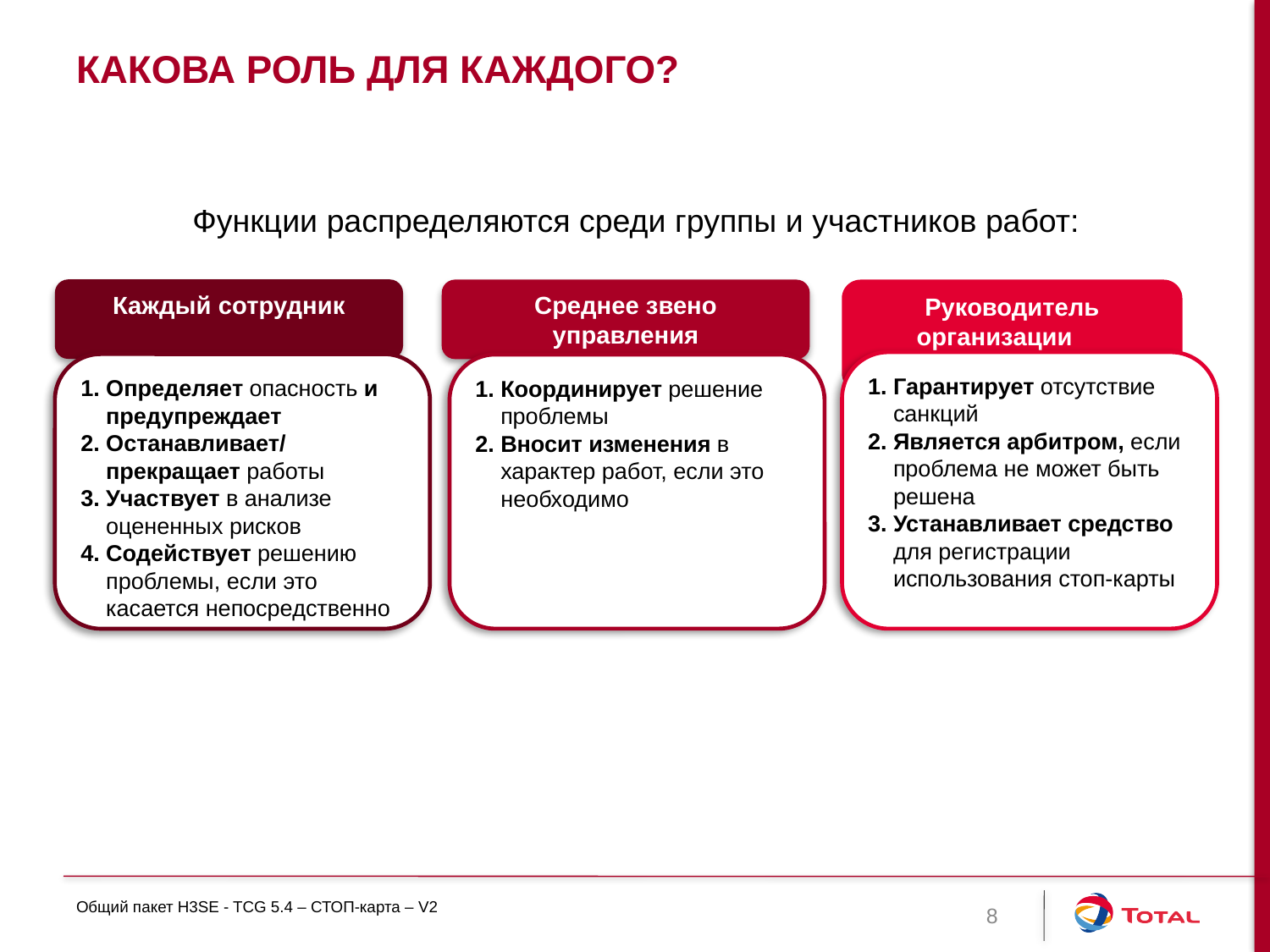

# Какова роль для каждого?
Функции распределяются среди группы и участников работ:
Каждый сотрудник

Определяет опасность и предупреждает
Останавливает/прекращает работы
Участвует в анализе оцененных рисков
Содействует решению проблемы, если это касается непосредственно
Среднее звено управления

Координирует решение проблемы
Вносит изменения в характер работ, если это необходимо

Руководитель организации

Гарантирует отсутствие санкций
Является арбитром, если проблема не может быть решена
Устанавливает средство для регистрации использования стоп-карты

Общий пакет H3SE - TCG 5.4 – СТОП-карта – V2
8